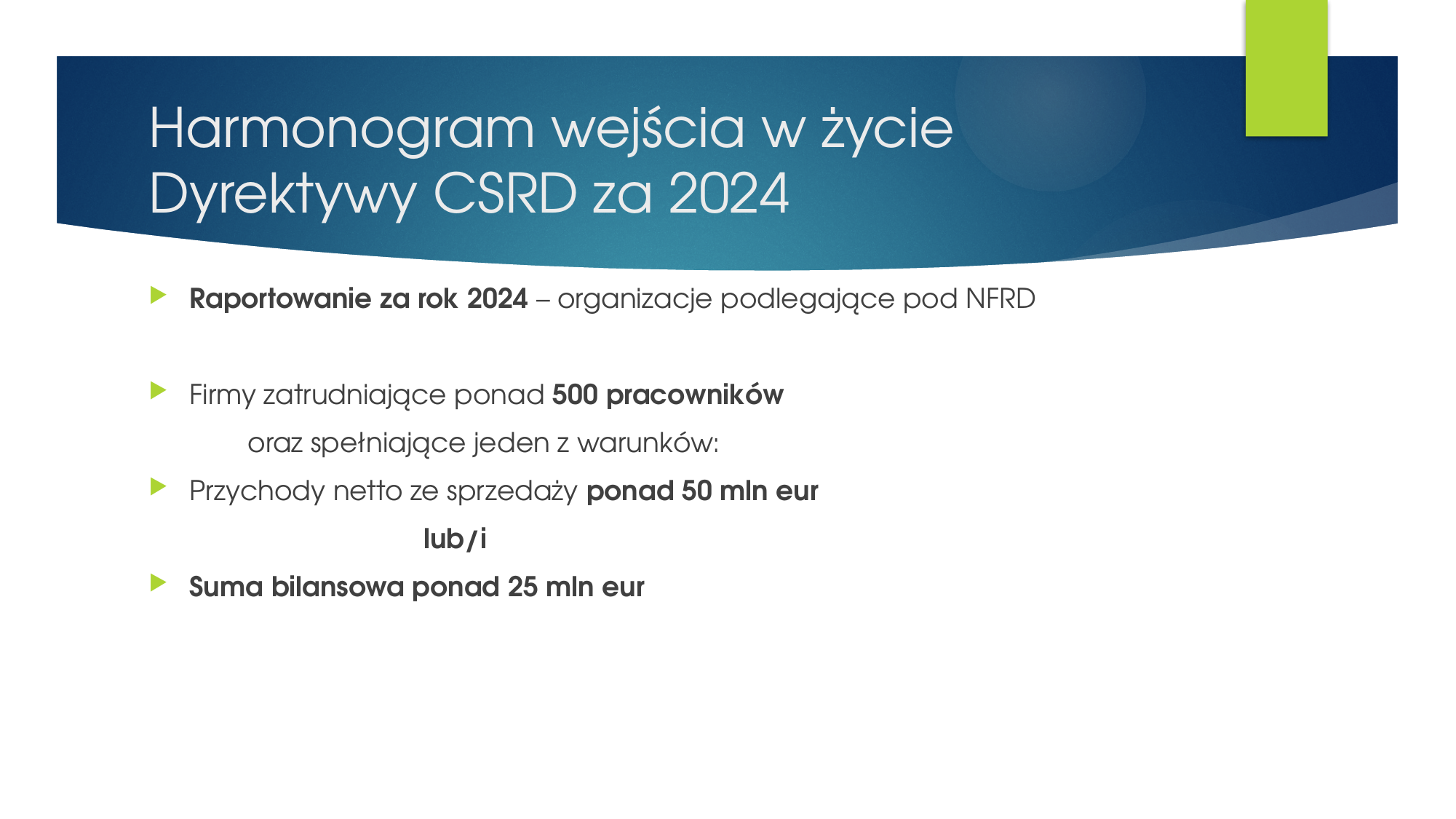

# Harmonogram wejścia w życie Dyrektywy CSRD za 2024
Raportowanie za rok 2024 – organizacje podlegające pod NFRD

Firmy zatrudniające ponad 500 pracowników
             oraz spełniające jeden z warunków:
Przychody netto ze sprzedaży ponad 50 mln eur
                                    lub/i
Suma bilansowa ponad 25 mln eur